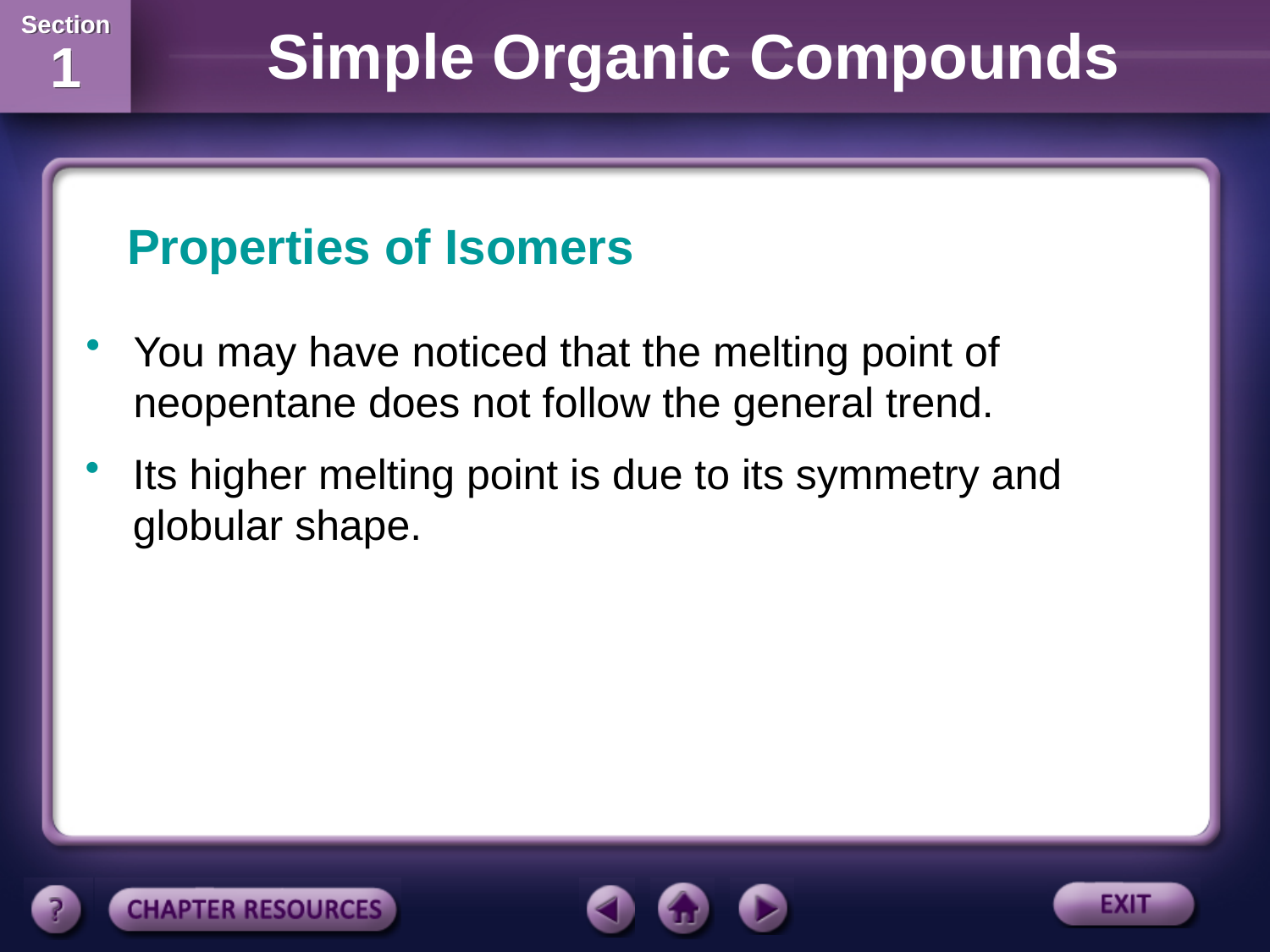

Properties of Isomers
You may have noticed that the melting point of neopentane does not follow the general trend.
Its higher melting point is due to its symmetry and globular shape.